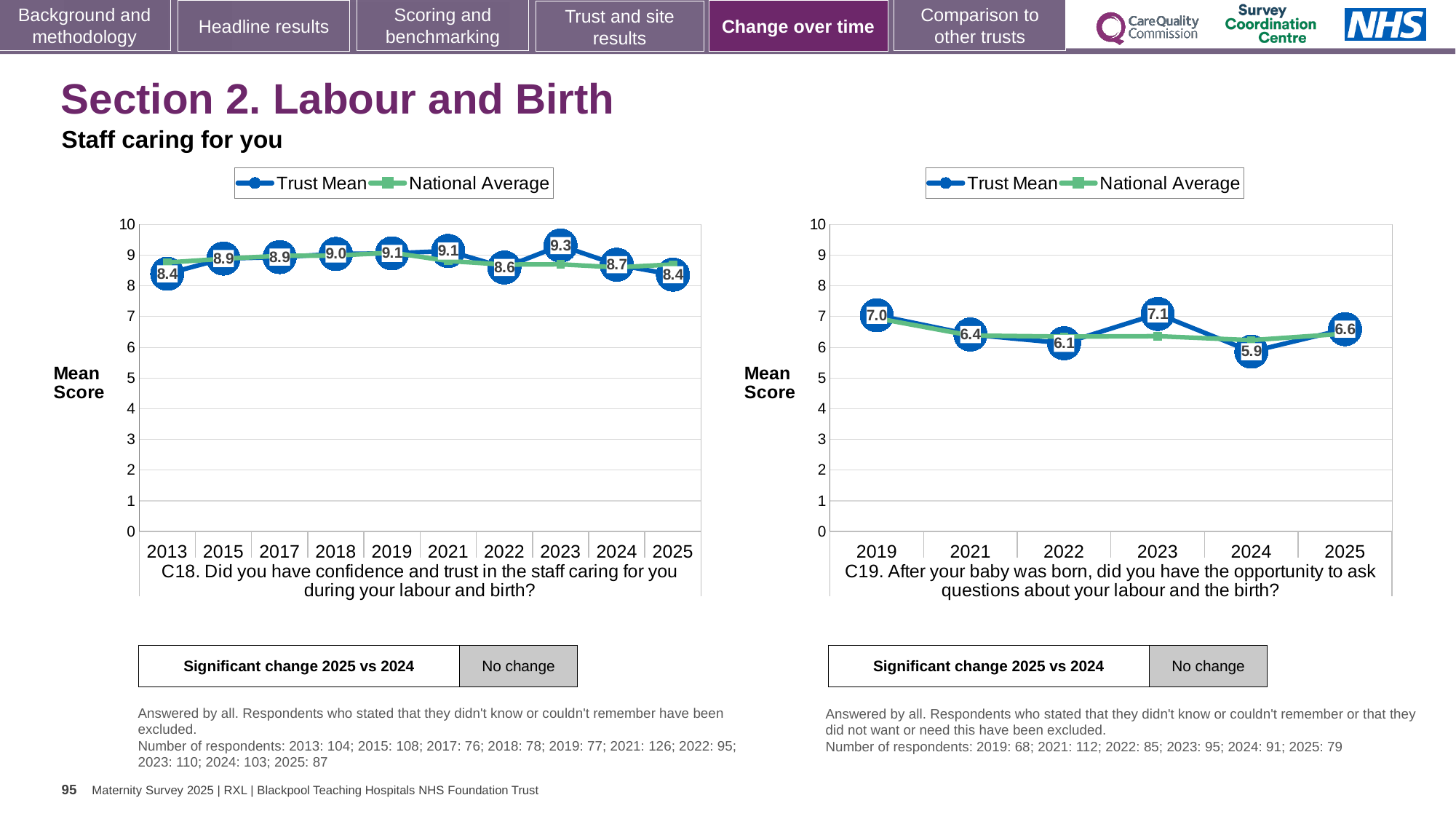

# Section 2. Labour and Birth
Staff caring for you

### Chart

| Category | Trust Mean | National Average |
|---|---|---|
| 2013 | 8.39358707534707 | 8.759939593978245 |
| 2015 | 8.888698586482622 | 8.881312455726837 |
| 2017 | 8.936315809161352 | 8.976844125233773 |
| 2018 | 9.038484214697027 | 8.984602948726382 |
| 2019 | 9.057000365996455 | 9.081263209934594 |
| 2021 | 9.135969338200606 | 8.810468651464193 |
| 2022 | 8.598270696983025 | 8.690830189851948 |
| 2023 | 9.312040282345388 | 8.700518885108565 |
| 2024 | 8.687171478383352 | 8.60076591710519 |
| 2025 | 8.363767618290007 | 8.696035202862738 |

### Chart

| Category | Trust Mean | National Average |
|---|---|---|
| 2019 | 7.04415607053048 | 6.945709072148547 |
| 2021 | 6.416095336014559 | 6.383286297035538 |
| 2022 | 6.131561562571007 | 6.346473399303796 |
| 2023 | 7.086667927534723 | 6.360369720697447 |
| 2024 | 5.858619300893037 | 6.232410519039484 |
| 2025 | 6.589942592671003 | 6.444092981013608 |
| Significant change 2025 vs 2024 | No change |
| --- | --- |
| Significant change 2025 vs 2024 | No change |
| --- | --- |
Answered by all. Respondents who stated that they didn't know or couldn't remember have been excluded.
Number of respondents: 2013: 104; 2015: 108; 2017: 76; 2018: 78; 2019: 77; 2021: 126; 2022: 95; 2023: 110; 2024: 103; 2025: 87
Answered by all. Respondents who stated that they didn't know or couldn't remember or that they did not want or need this have been excluded.
Number of respondents: 2019: 68; 2021: 112; 2022: 85; 2023: 95; 2024: 91; 2025: 79
95